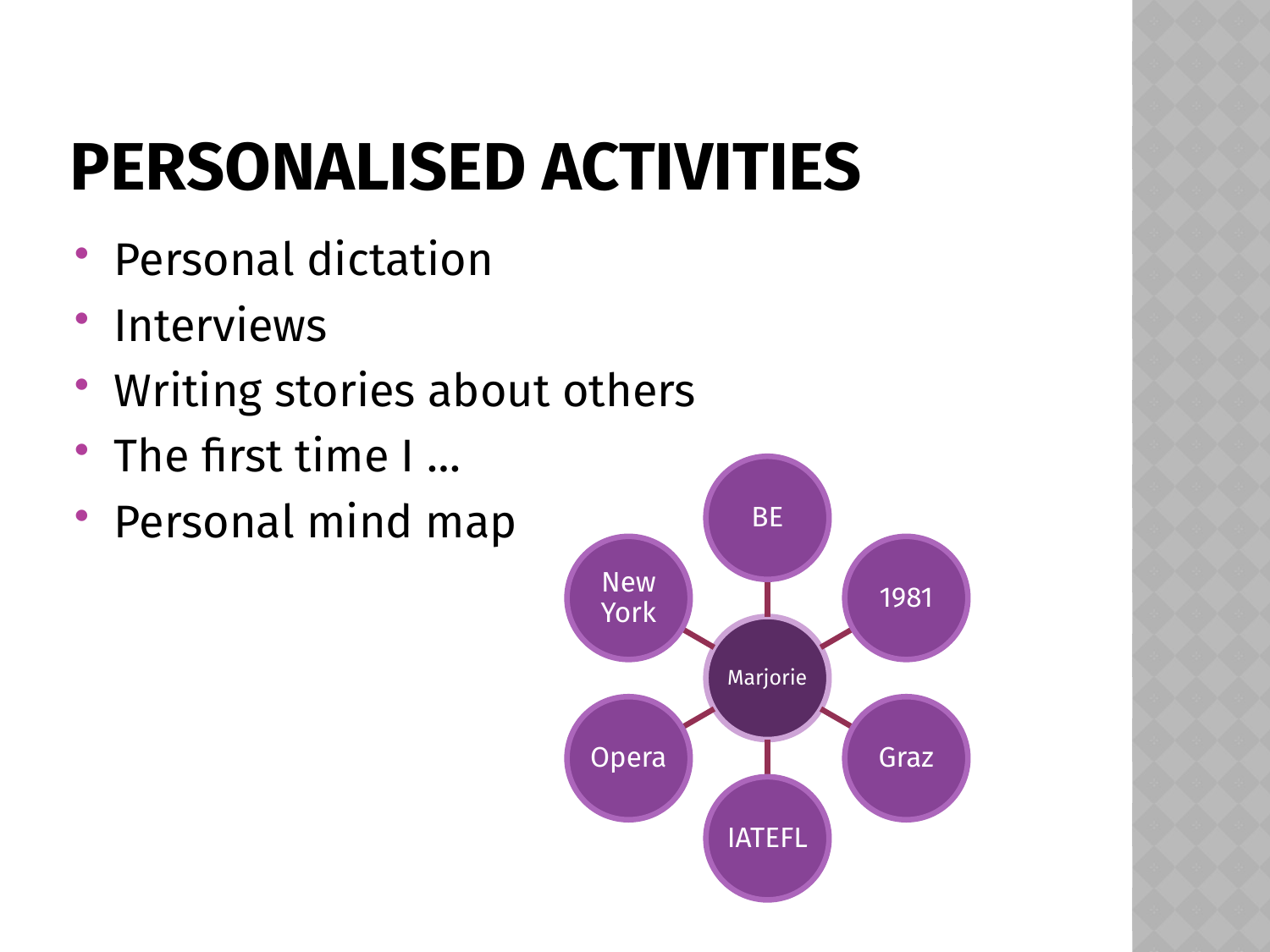

# Personalised Activities
Personal dictation
Interviews
Writing stories about others
The first time I …
Personal mind map

Marjorie

BE

1981

Graz

IATEFL

Opera

New York